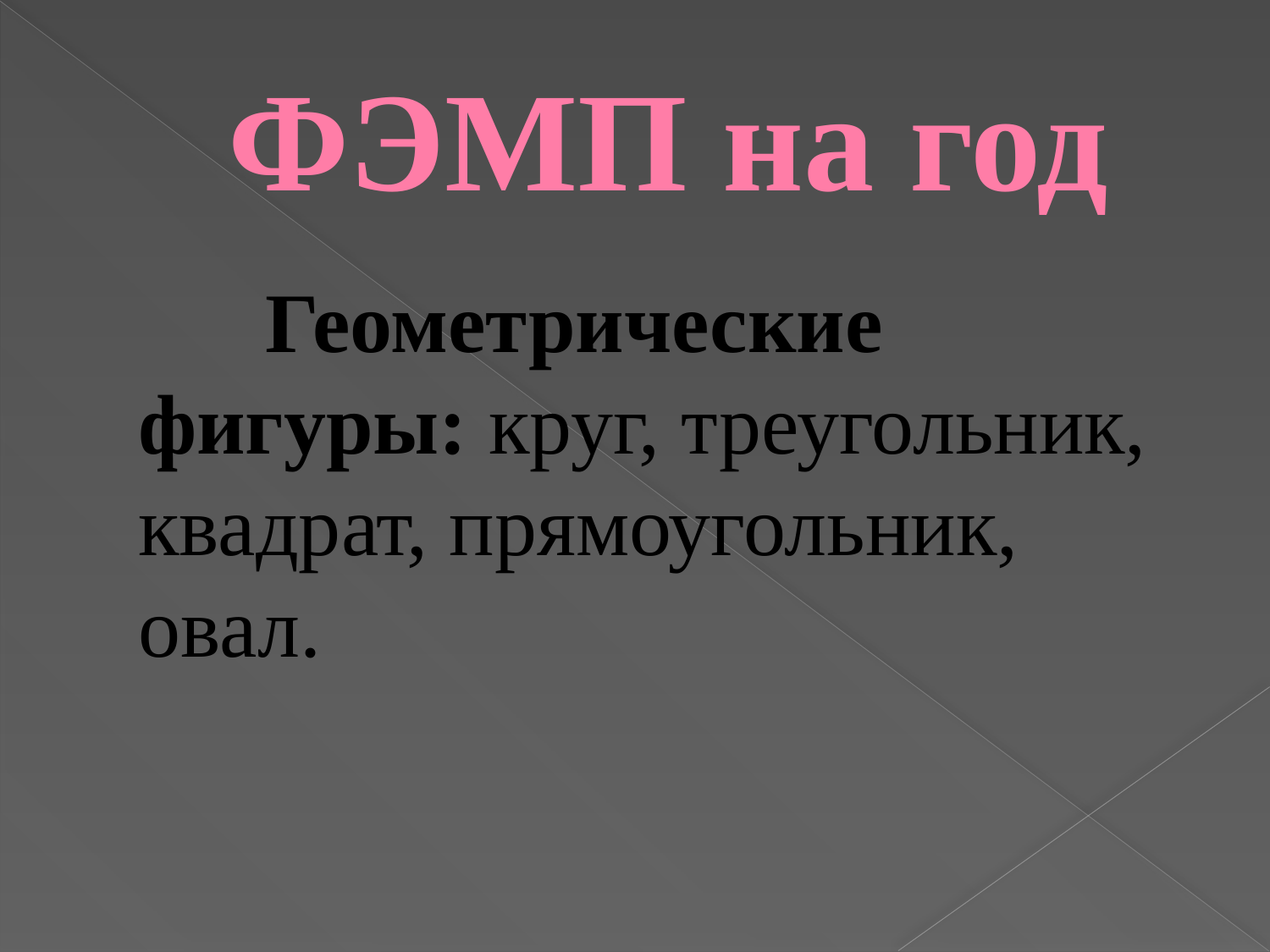

# ФЭМП на год
		Геометрические фигуры: круг, треугольник, квадрат, прямоугольник, овал.